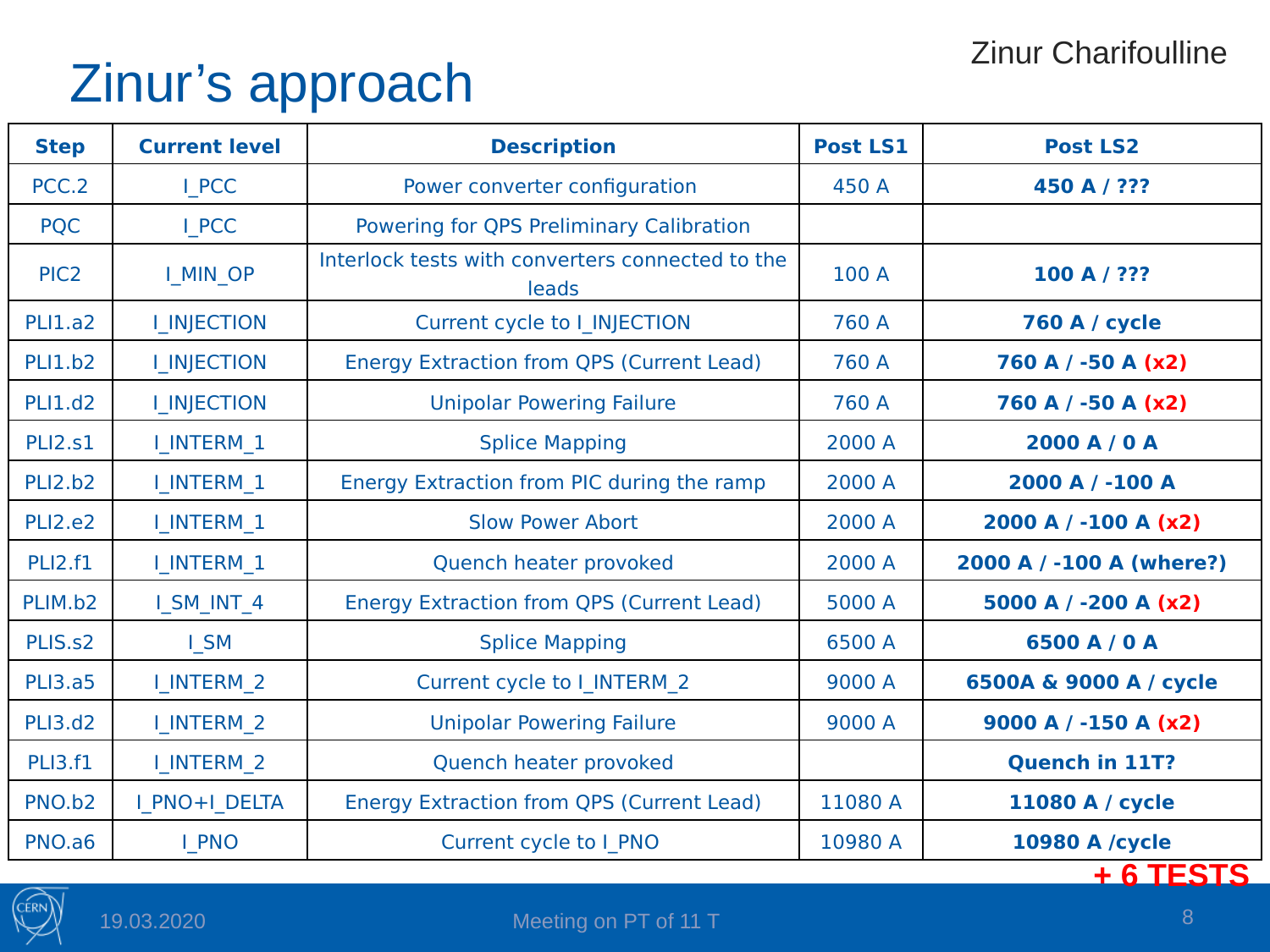

Zinur Charifoulline
# Zinur’s approach
| Step | Current level | Description | Post LS1 | Post LS2 |
| --- | --- | --- | --- | --- |
| PCC.2 | I\_PCC | Power converter configuration | 450 A | 450 A / ??? |
| PQC | I\_PCC | Powering for QPS Preliminary Calibration |  |  |
| PIC2 | I\_MIN\_OP | Interlock tests with converters connected to the leads | 100 A | 100 A / ??? |
| PLI1.a2 | I\_INJECTION | Current cycle to I\_INJECTION | 760 A | 760 A / cycle |
| PLI1.b2 | I\_INJECTION | Energy Extraction from QPS (Current Lead) | 760 A | 760 A / -50 A (x2) |
| PLI1.d2 | I\_INJECTION | Unipolar Powering Failure | 760 A | 760 A / -50 A (x2) |
| PLI2.s1 | I\_INTERM\_1 | Splice Mapping | 2000 A | 2000 A / 0 A |
| PLI2.b2 | I\_INTERM\_1 | Energy Extraction from PIC during the ramp | 2000 A | 2000 A / -100 A |
| PLI2.e2 | I\_INTERM\_1 | Slow Power Abort | 2000 A | 2000 A / -100 A (x2) |
| PLI2.f1 | I\_INTERM\_1 | Quench heater provoked | 2000 A | 2000 A / -100 A (where?) |
| PLIM.b2 | I\_SM\_INT\_4 | Energy Extraction from QPS (Current Lead) | 5000 A | 5000 A / -200 A (x2) |
| PLIS.s2 | I\_SM | Splice Mapping | 6500 A | 6500 A / 0 A |
| PLI3.a5 | I\_INTERM\_2 | Current cycle to I\_INTERM\_2 | 9000 A | 6500A & 9000 A / cycle |
| PLI3.d2 | I\_INTERM\_2 | Unipolar Powering Failure | 9000 A | 9000 A / -150 A (x2) |
| PLI3.f1 | I\_INTERM\_2 | Quench heater provoked |  | Quench in 11T? |
| PNO.b2 | I\_PNO+I\_DELTA | Energy Extraction from QPS (Current Lead) | 11080 A | 11080 A / cycle |
| PNO.a6 | I\_PNO | Current cycle to I\_PNO | 10980 A | 10980 A /cycle |
+ 6 TESTS
8
19.03.2020
Meeting on PT of 11 T